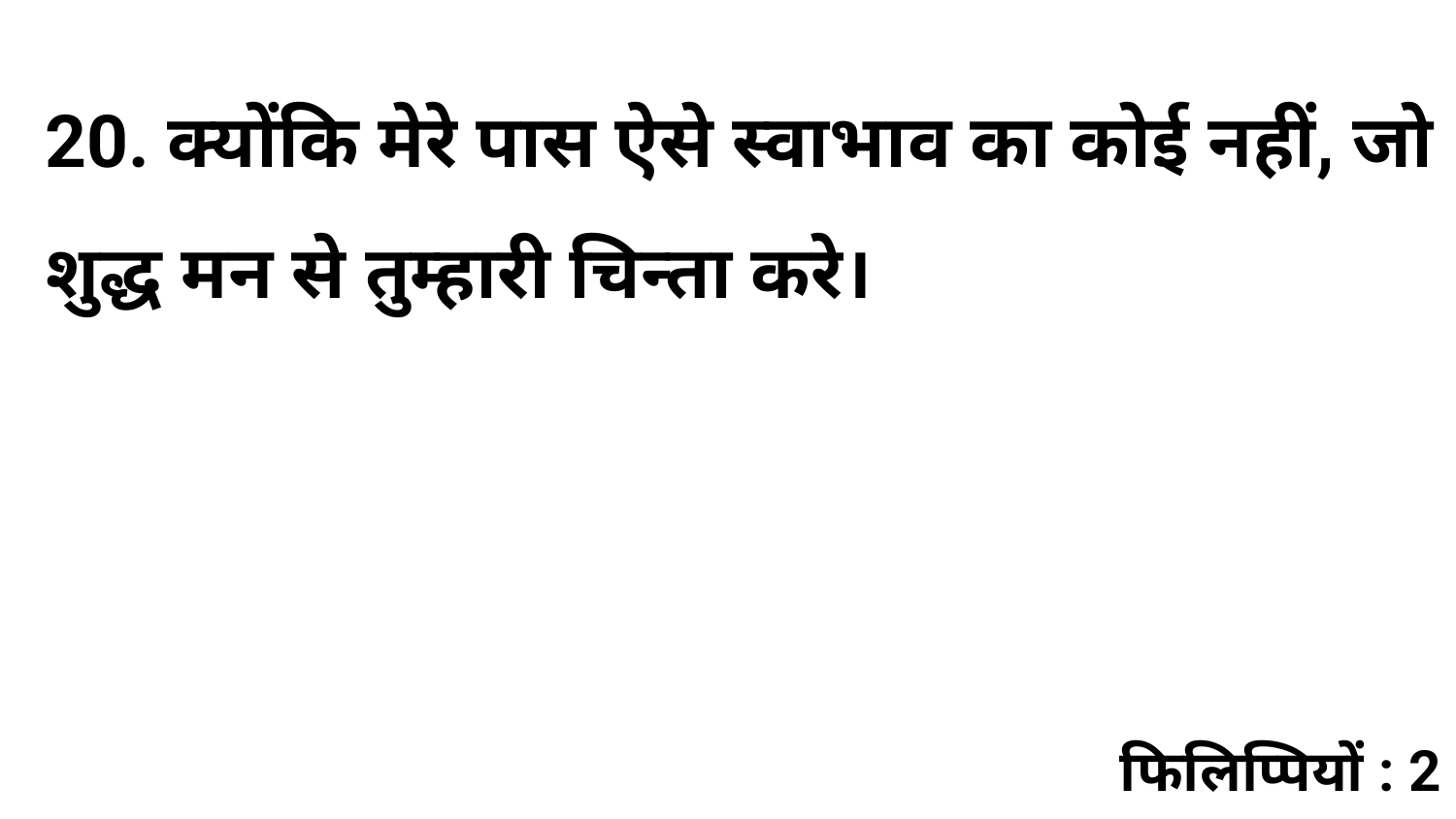

20. क्योंकि मेरे पास ऐसे स्वाभाव का कोई नहीं, जो शुद्ध मन से तुम्हारी चिन्ता करे।
फिलिप्पियों : 2